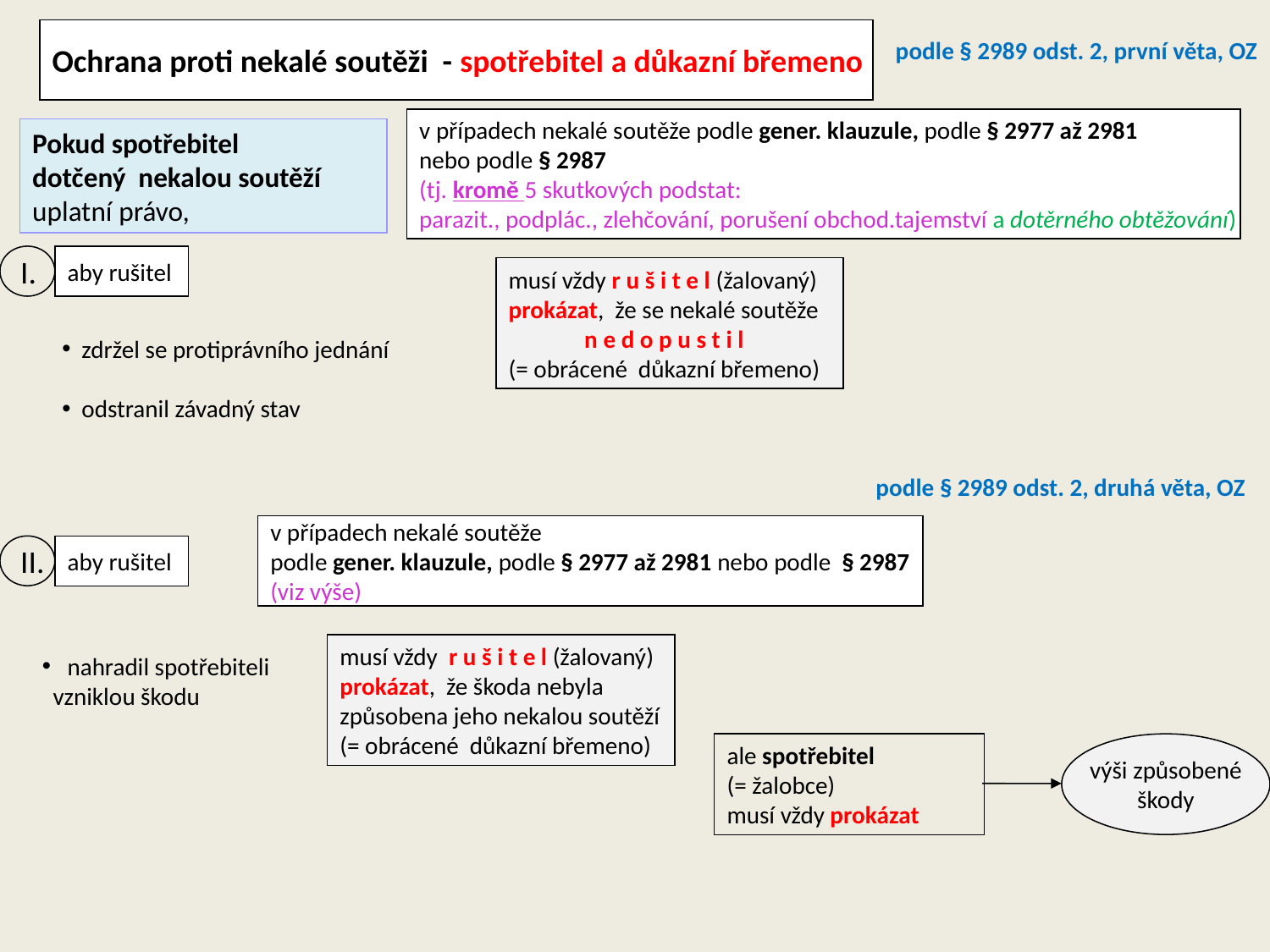

podle § 2989 odst. 2, první věta, OZ

Ochrana proti nekalé soutěži  - spotřebitel a důkazní břemeno

v případech nekalé soutěže podle gener. klauzule, podle § 2977 až 2981
nebo podle § 2987
(tj. kromě 5 skutkových podstat:
parazit., podplác., zlehčování, porušení obchod.tajemství a dotěrného obtěžování)

Pokud spotřebitel
dotčený  nekalou soutěží
uplatní právo,
I.
aby rušitel
musí vždy r u š i t e l (žalovaný) prokázat,  že se nekalé soutěže
n e d o p u s t i l
(= obrácené  důkazní břemeno)
  zdržel se protiprávního jednání
  odstranil závadný stav

podle § 2989 odst. 2, druhá věta, OZ
v případech nekalé soutěže
podle gener. klauzule, podle § 2977 až 2981 nebo podle  § 2987
(viz výše)
II.
aby rušitel
musí vždy  r u š i t e l (žalovaný) prokázat,  že škoda nebyla způsobena jeho nekalou soutěží
(= obrácené  důkazní břemeno)
   nahradil spotřebiteli       vzniklou škodu

ale spotřebitel
(= žalobce)
musí vždy prokázat
výši způsobené
škody